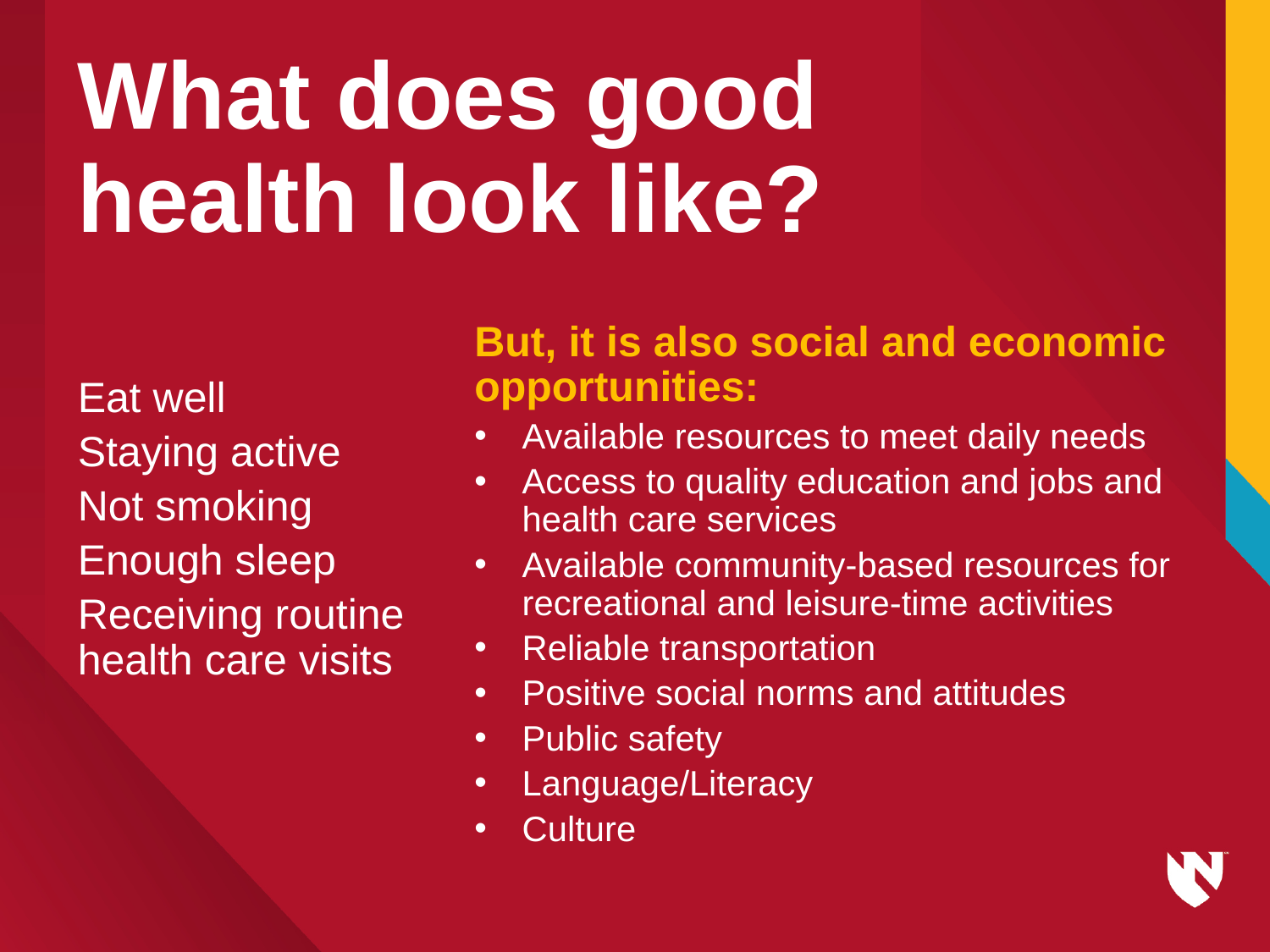

# What does good health look like?
But, it is also social and economic opportunities:
Available resources to meet daily needs
Access to quality education and jobs and health care services
Available community-based resources for recreational and leisure-time activities
Reliable transportation
Positive social norms and attitudes
Public safety
Language/Literacy
Culture

Eat well
Staying active
Not smoking
Enough sleep
Receiving routine health care visits